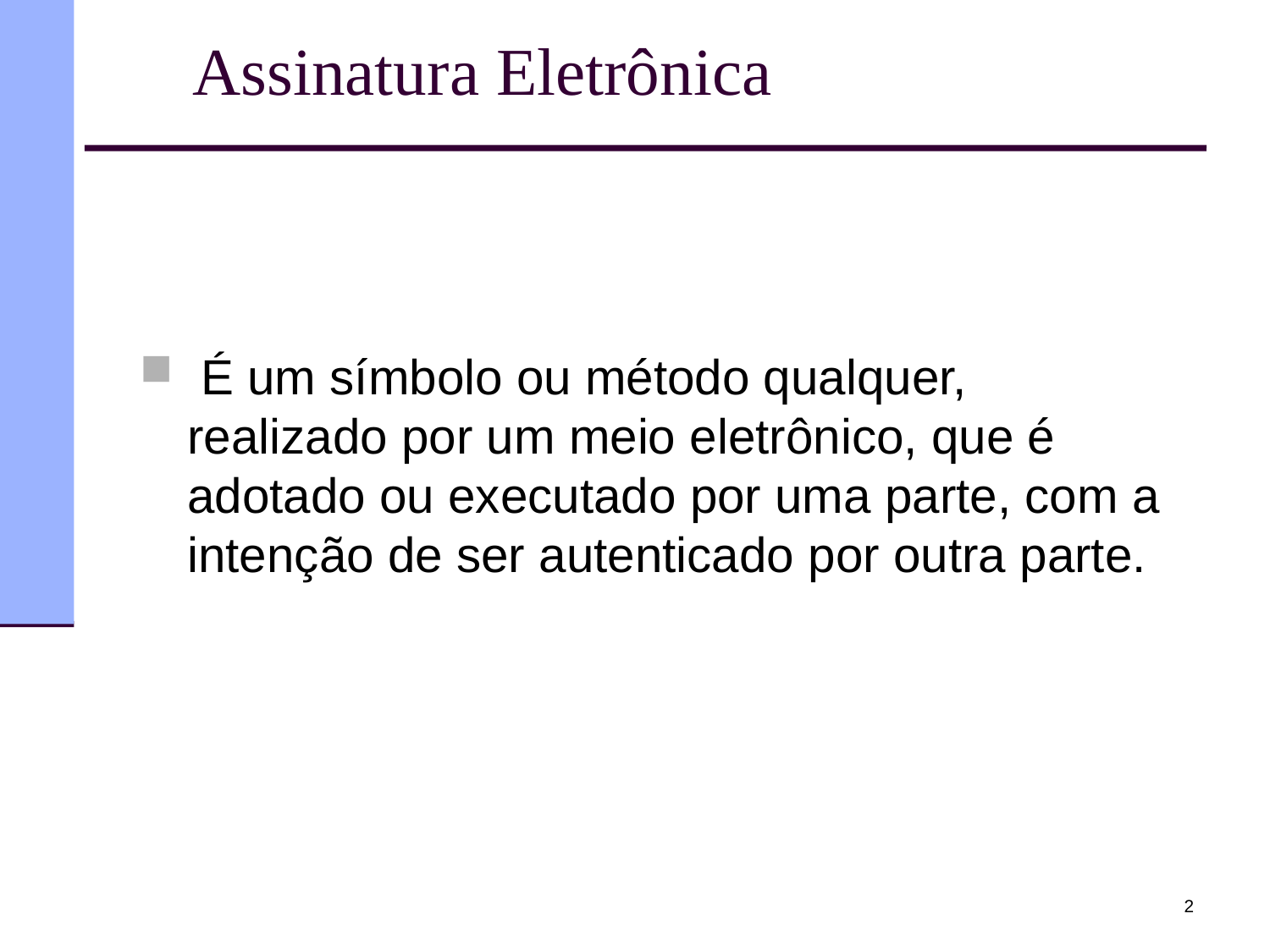

# Assinatura Eletrônica

 É um símbolo ou método qualquer,  realizado por um meio eletrônico, que é adotado ou executado por uma parte, com a intenção de ser autenticado por outra parte.

2